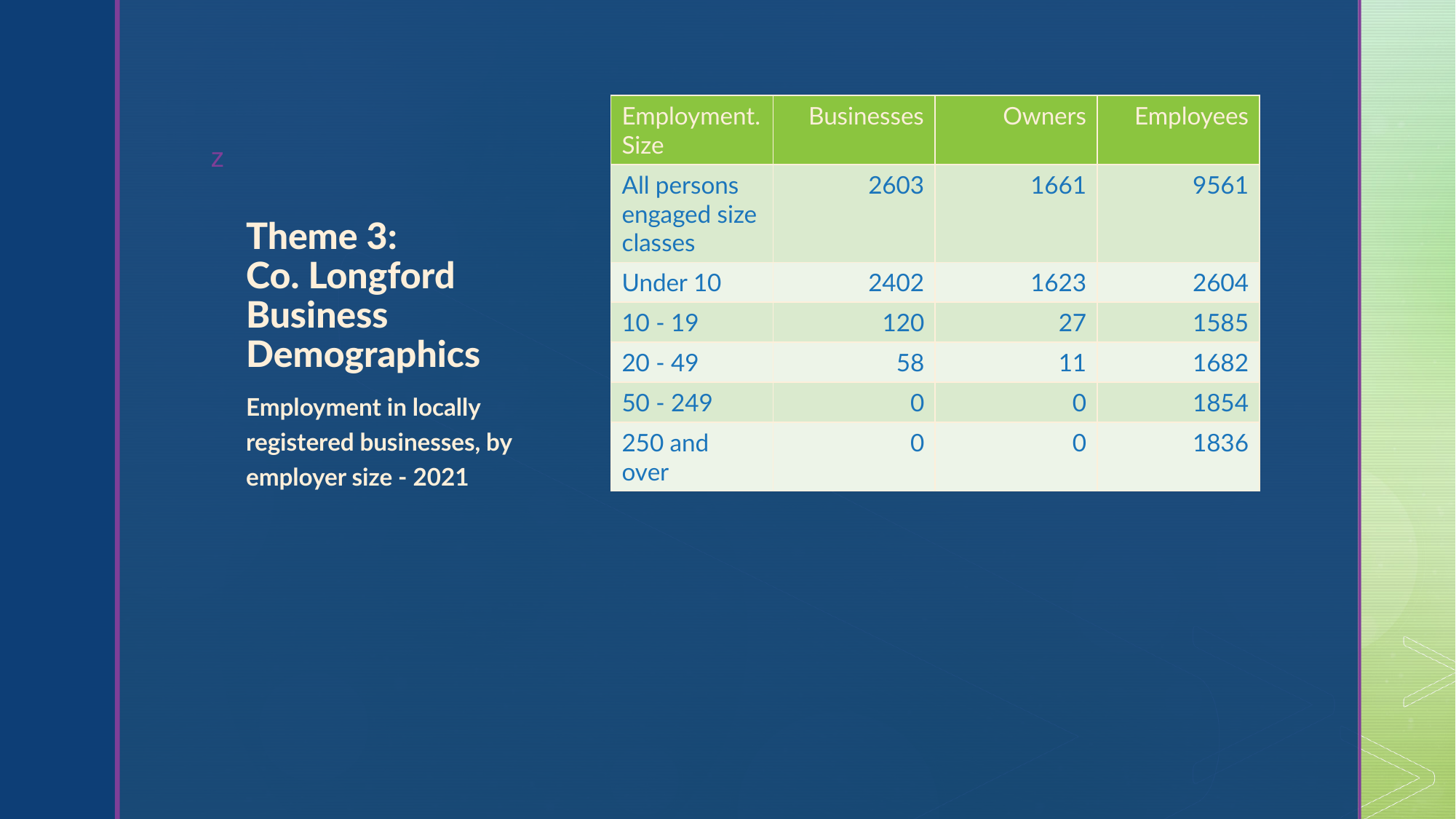

| Employment.Size | Businesses | Owners | Employees |
| --- | --- | --- | --- |
| All persons engaged size classes | 2603 | 1661 | 9561 |
| Under 10 | 2402 | 1623 | 2604 |
| 10 - 19 | 120 | 27 | 1585 |
| 20 - 49 | 58 | 11 | 1682 |
| 50 - 249 | 0 | 0 | 1854 |
| 250 and over | 0 | 0 | 1836 |
# Theme 3: Co. Longford Business Demographics
Employment in locally registered businesses, by employer size - 2021